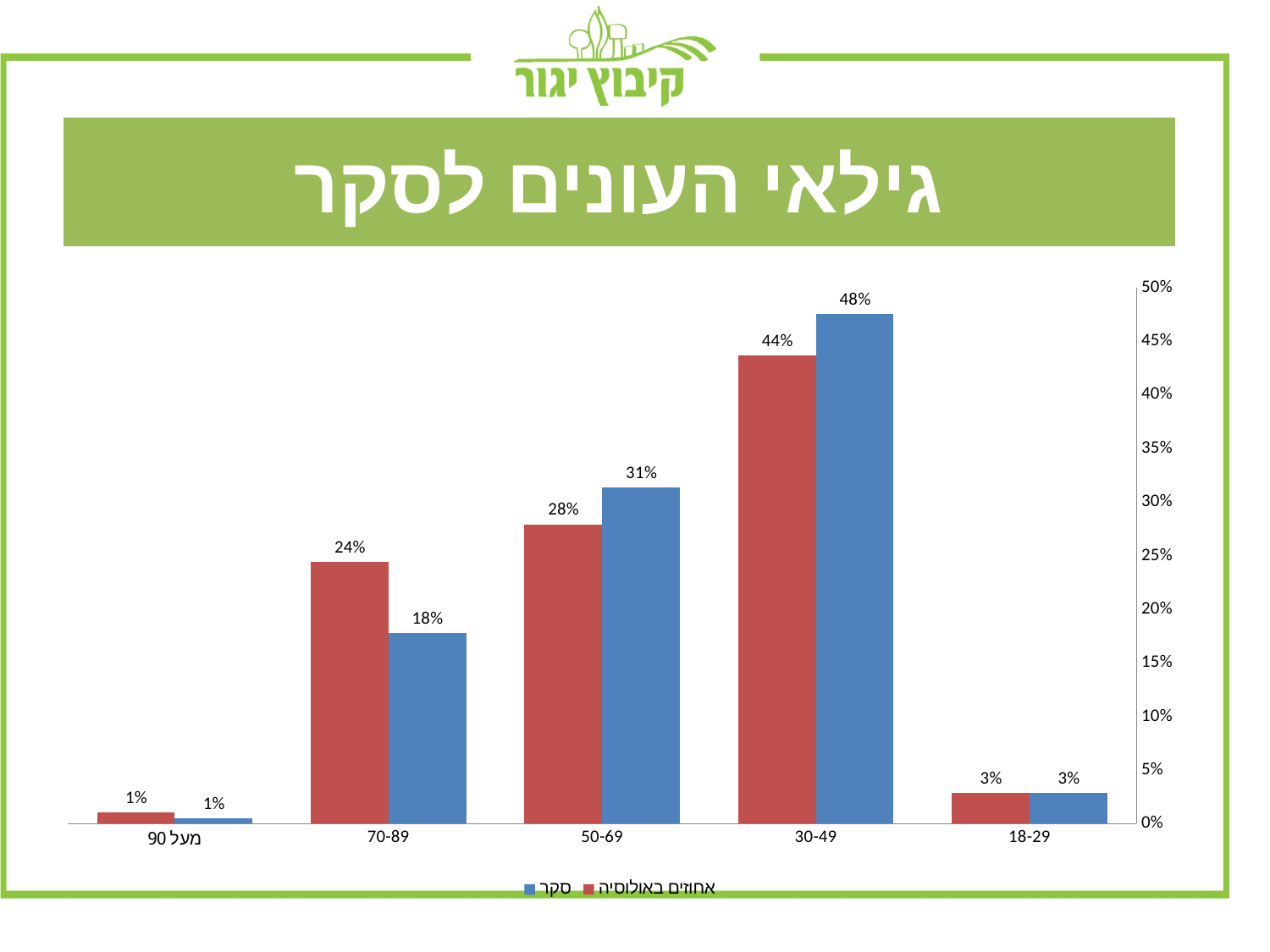

# גילאי העונים לסקר

### Chart

| Category | סקר | אחוזים באולוסיה |
|---|---|---|
| 18-29 | 0.028720626631853787 | 0.028880866425992795 |
| 30-49 | 0.475195822454308 | 0.43682310469314095 |
| 50-69 | 0.31331592689295074 | 0.27918170878459686 |
| 70-89 | 0.1775456919060053 | 0.24428399518652244 |
| מעל 90 | 0.005221932114882511 | 0.010830324909747299 |